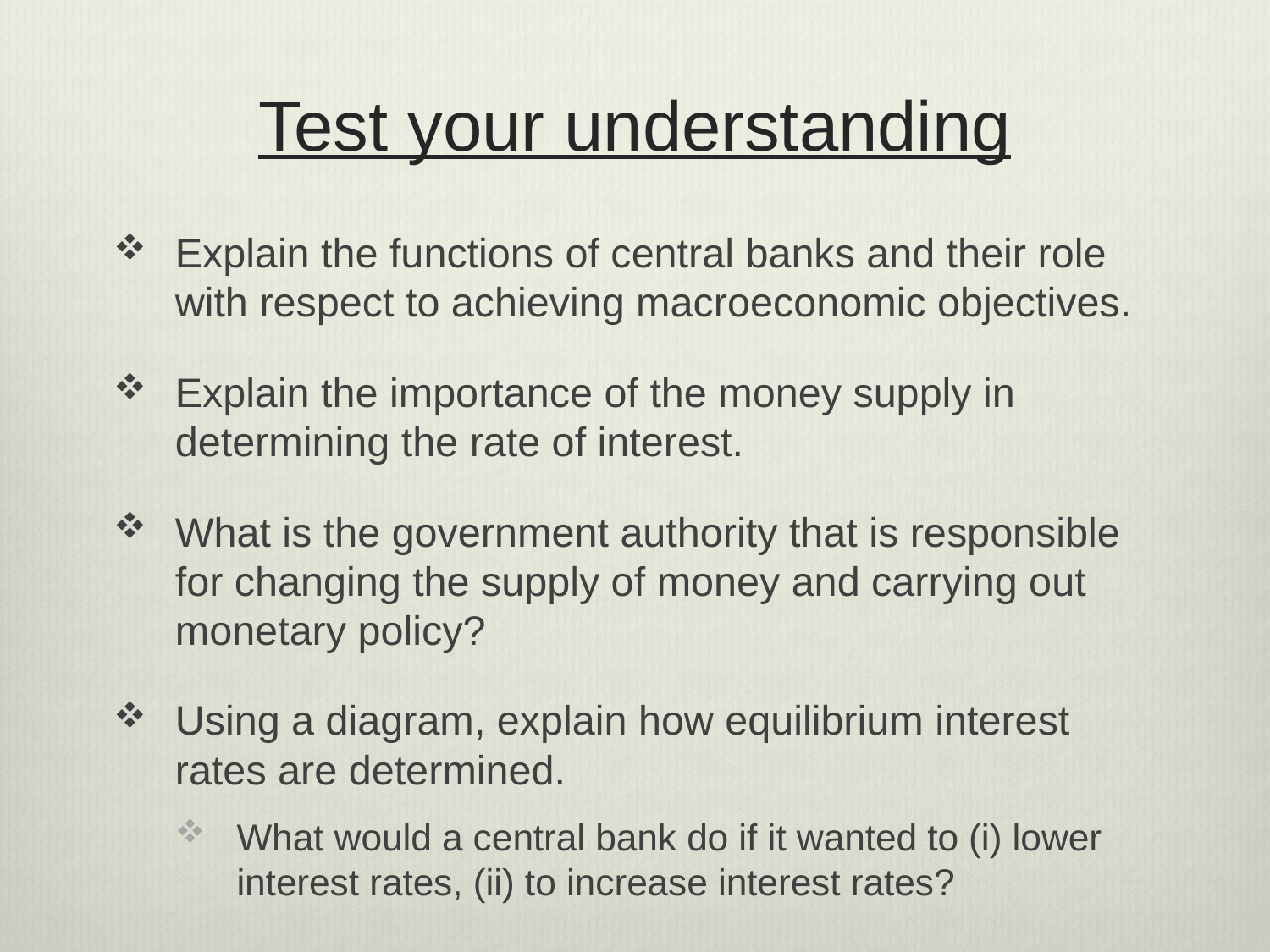

# Test your understanding
Explain the functions of central banks and their role with respect to achieving macroeconomic objectives.
Explain the importance of the money supply in determining the rate of interest.
What is the government authority that is responsible for changing the supply of money and carrying out monetary policy?
Using a diagram, explain how equilibrium interest rates are determined.
What would a central bank do if it wanted to (i) lower interest rates, (ii) to increase interest rates?